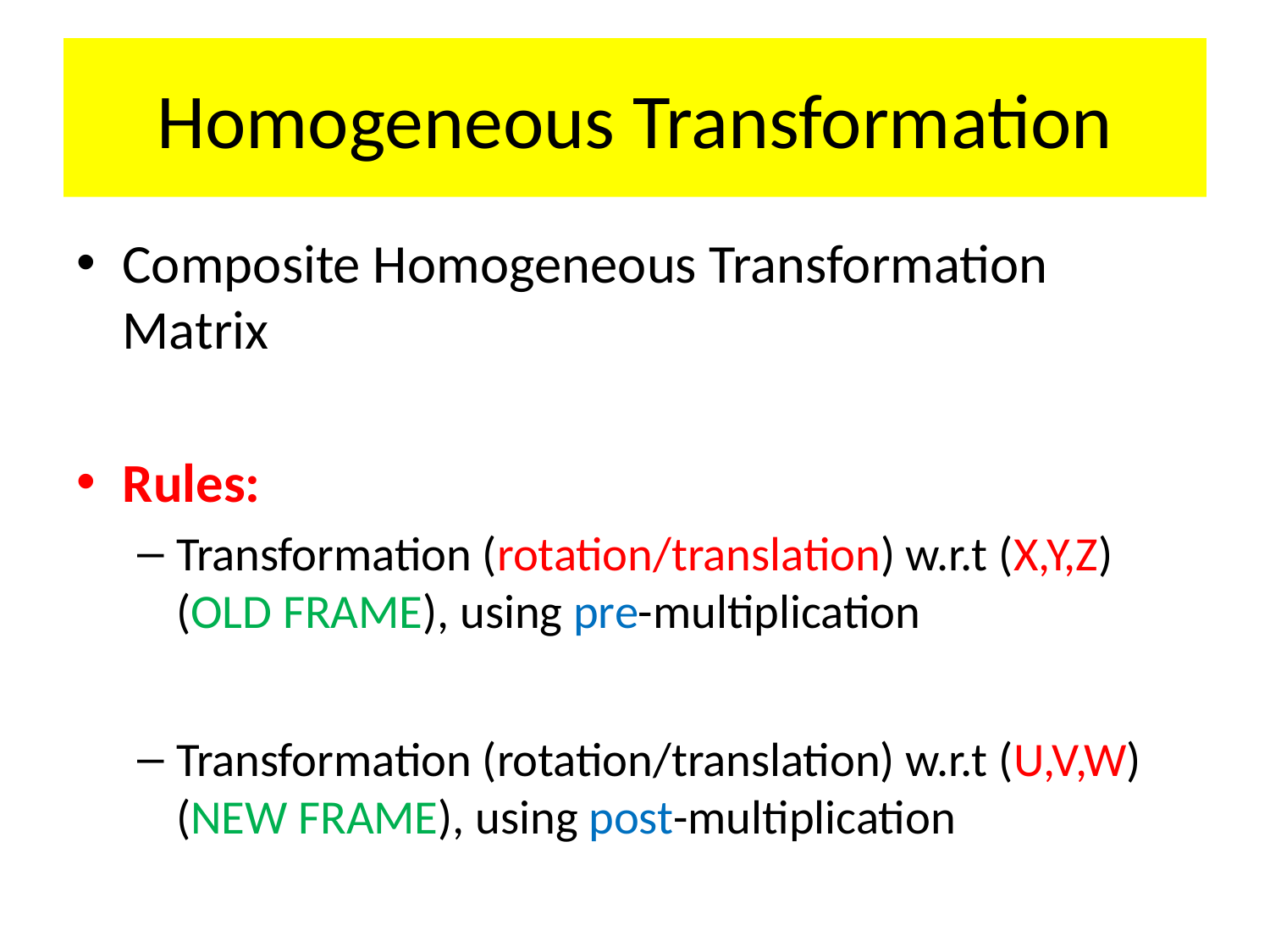

# Homogeneous Transformation
Composite Homogeneous Transformation Matrix

Rules:
Transformation (rotation/translation) w.r.t (X,Y,Z) (OLD FRAME), using pre-multiplication

Transformation (rotation/translation) w.r.t (U,V,W) (NEW FRAME), using post-multiplication

24